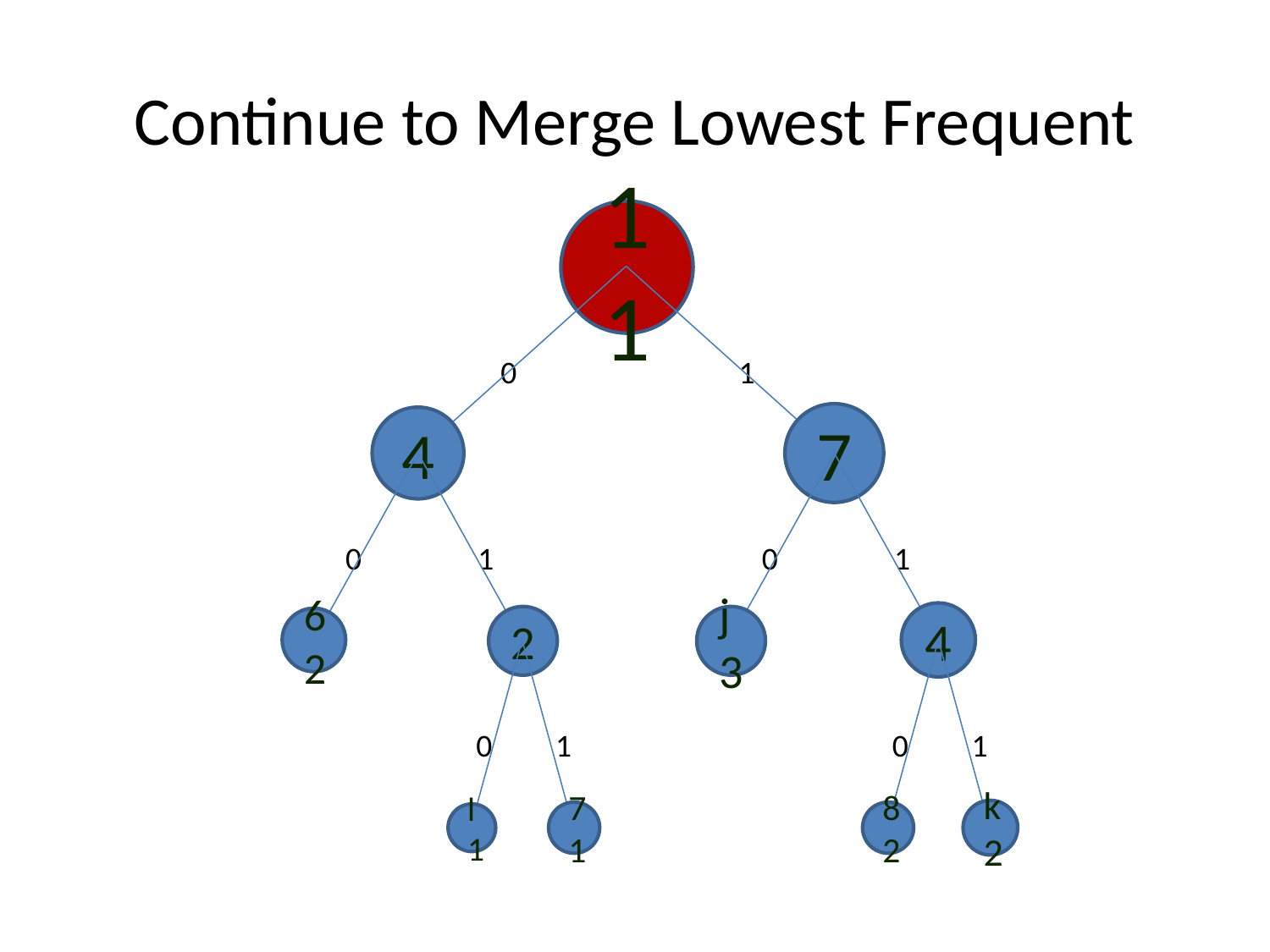

# Continue to Merge Lowest Frequent
11
0
1
7
4
0
1
0
1
4
2
j
3
6
2
0
1
0
1
k
2
7
1
8
2
l
1